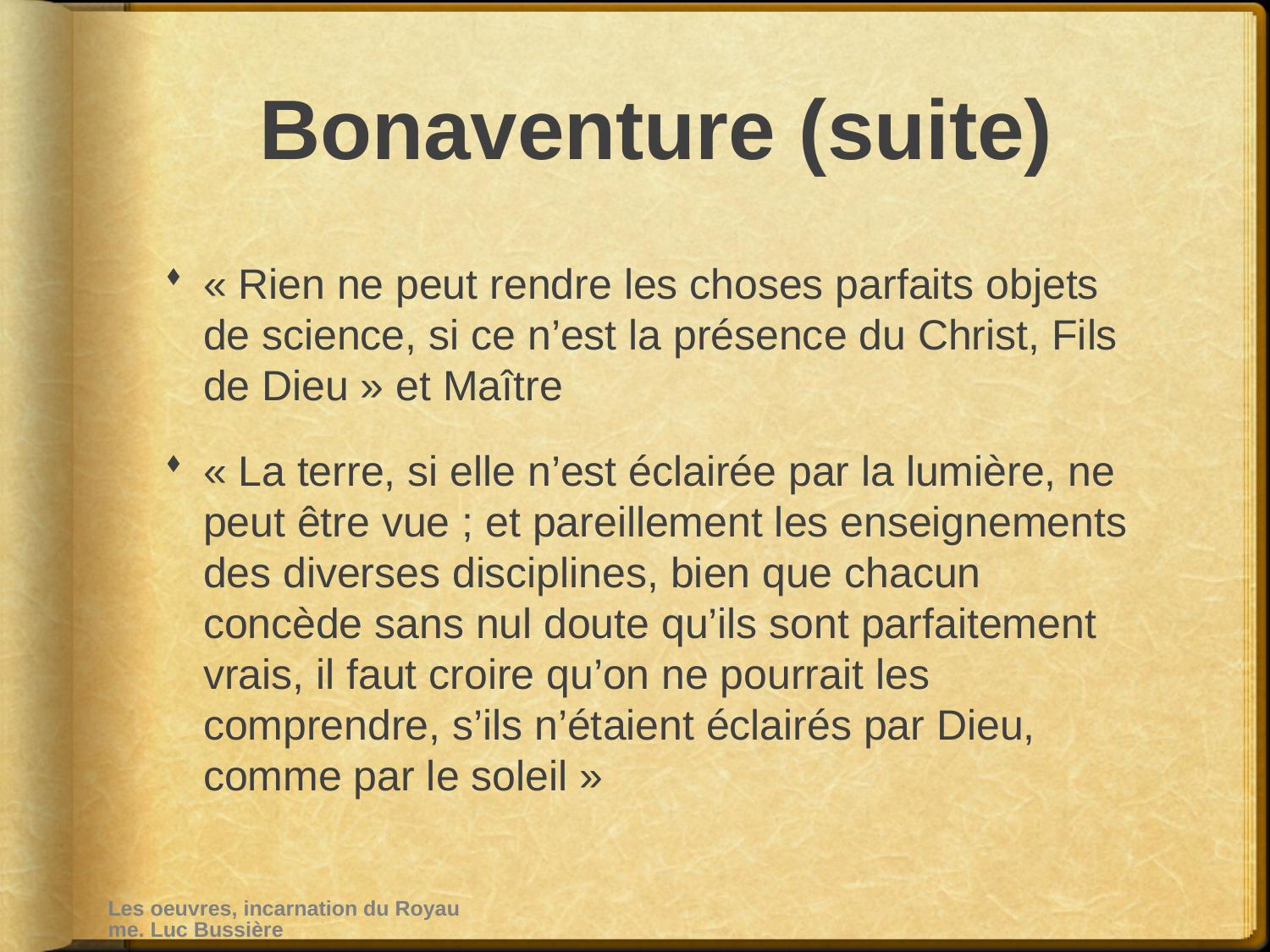

# Bonaventure (suite)
« Rien ne peut rendre les choses parfaits objets de science, si ce n’est la présence du Christ, Fils de Dieu » et Maître
« La terre, si elle n’est éclairée par la lumière, ne peut être vue ; et pareillement les enseignements des diverses disciplines, bien que chacun concède sans nul doute qu’ils sont parfaitement vrais, il faut croire qu’on ne pourrait les comprendre, s’ils n’étaient éclairés par Dieu, comme par le soleil »
Les oeuvres, incarnation du Royaume. Luc Bussière